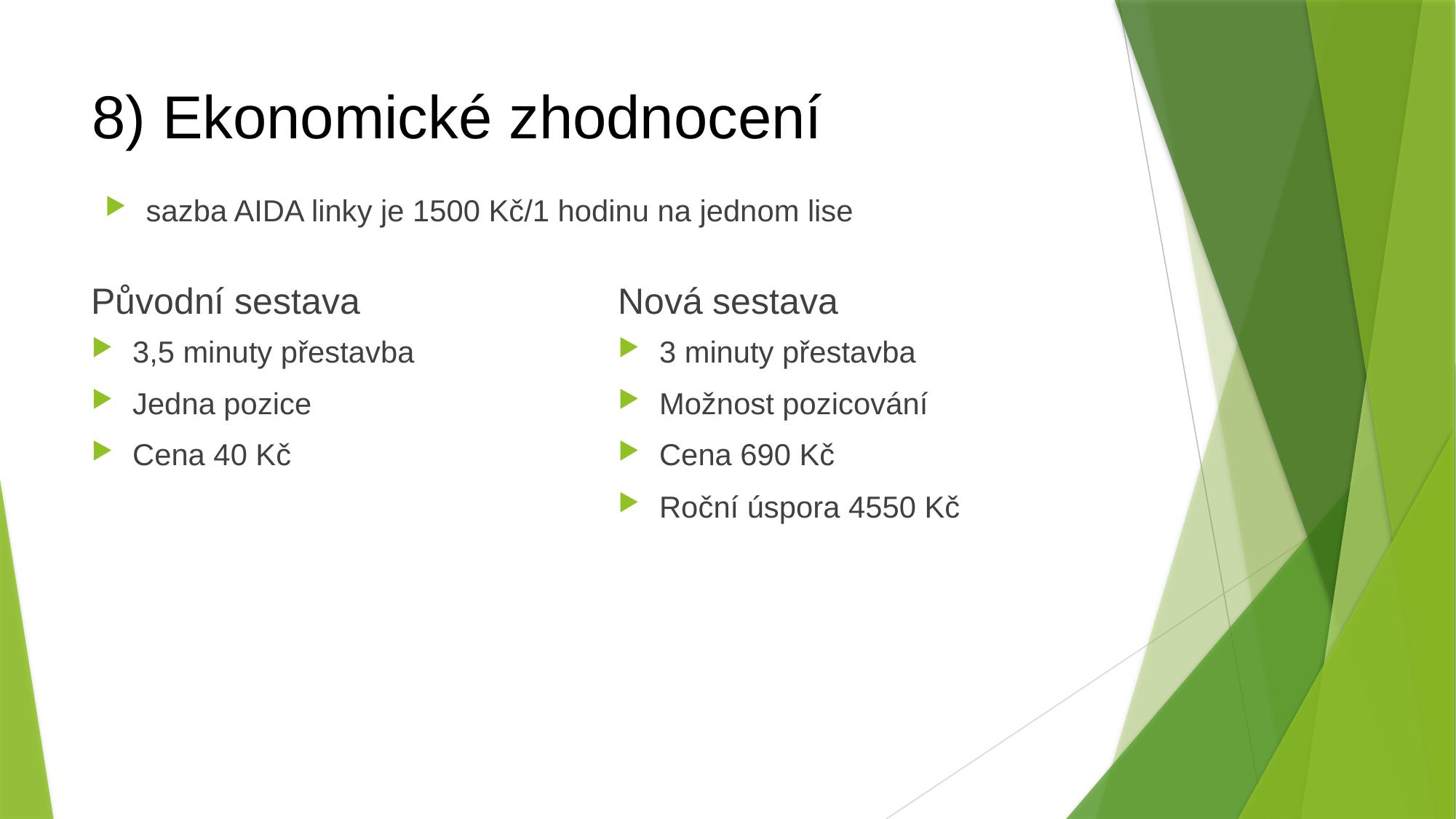

# 8) Ekonomické zhodnocení
sazba AIDA linky je 1500 Kč/1 hodinu na jednom lise
Původní sestava
Nová sestava
3,5 minuty přestavba
Jedna pozice
Cena 40 Kč
3 minuty přestavba
Možnost pozicování
Cena 690 Kč
Roční úspora 4550 Kč